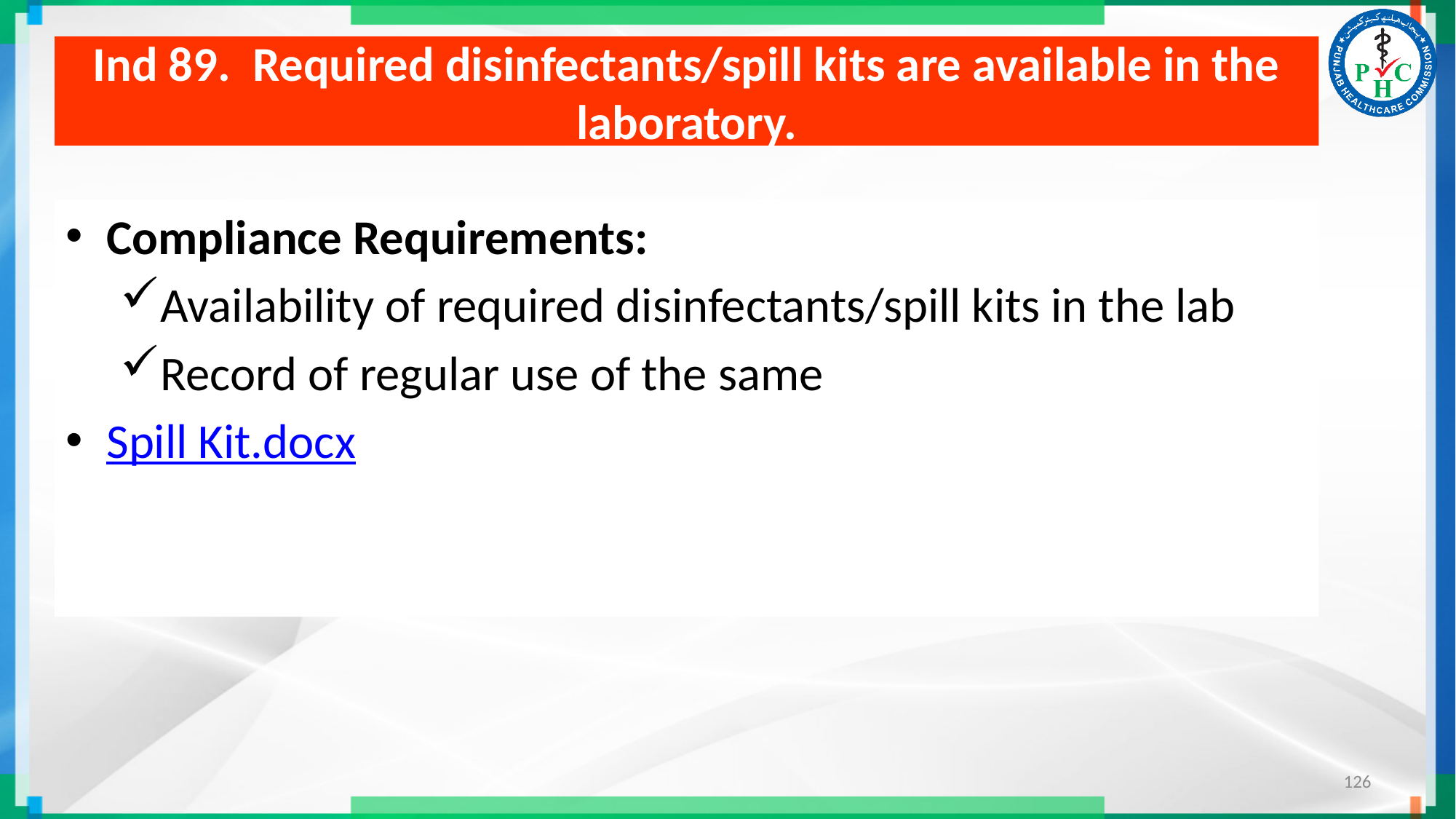

# Ind 89.  Required disinfectants/spill kits are available in the laboratory.
Compliance Requirements:
Availability of required disinfectants/spill kits in the lab
Record of regular use of the same
Spill Kit.docx
126